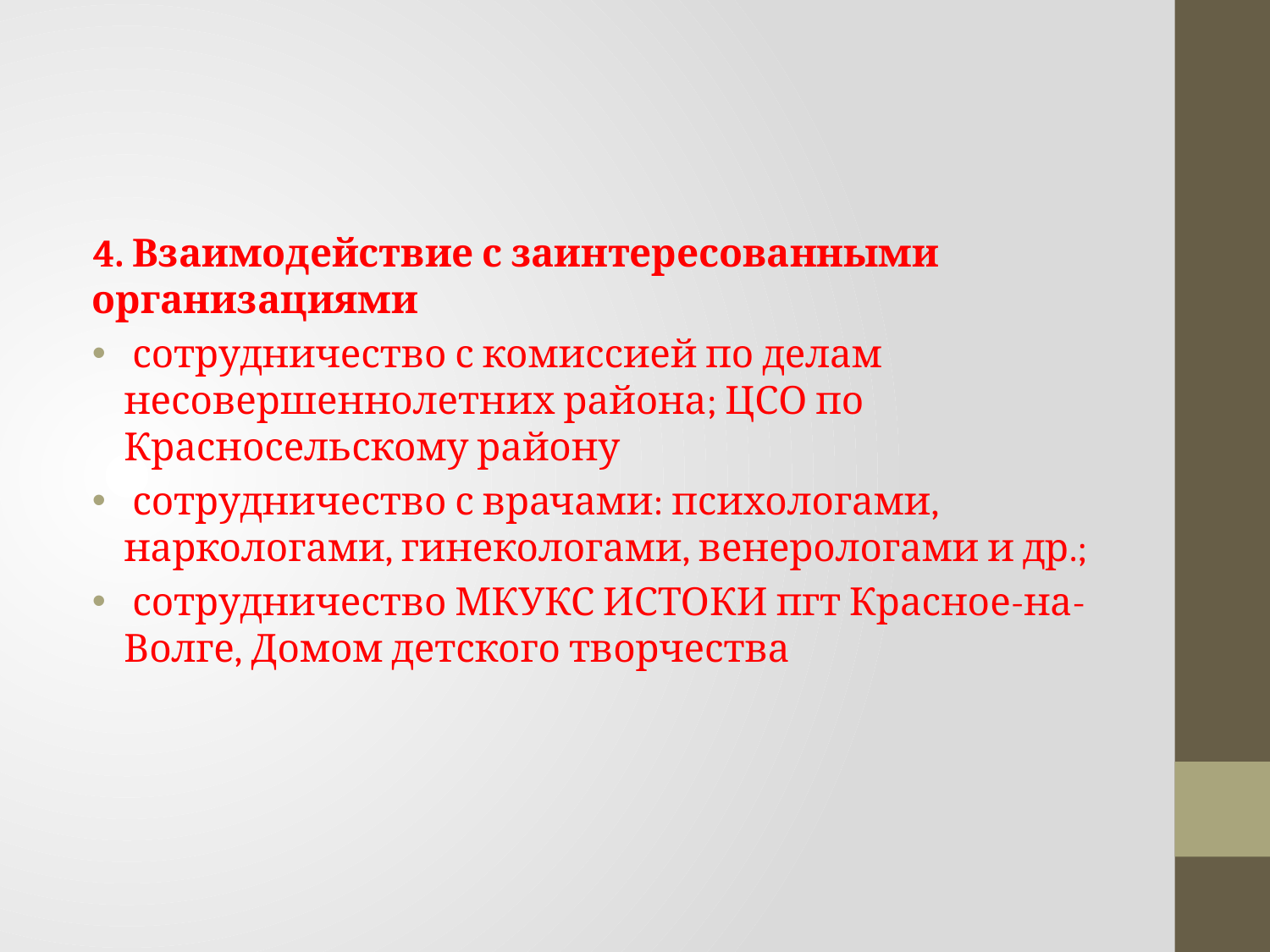

#
4. Взаимодействие с заинтересованными организациями
 сотрудничество с комиссией по делам несовершеннолетних района; ЦСО по Красносельскому району
 сотрудничество с врачами: психологами, наркологами, гинекологами, венерологами и др.;
 сотрудничество МКУКС ИСТОКИ пгт Красное-на-Волге, Домом детского творчества